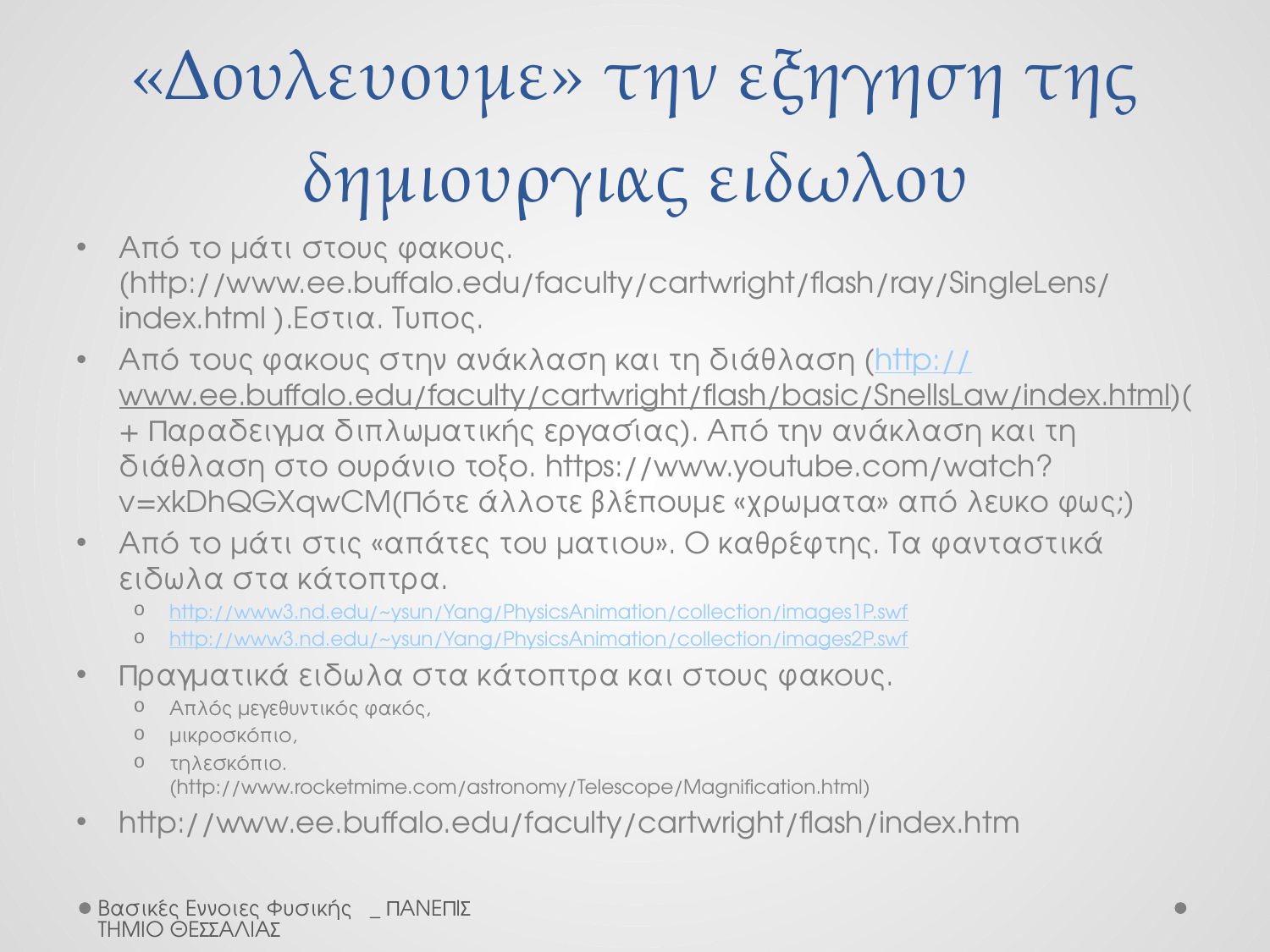

# «Δουλευουμε» την εξηγηση της δημιουργιας ειδωλου
Από το μάτι στους φακους. (http://www.ee.buffalo.edu/faculty/cartwright/flash/ray/SingleLens/index.html ).Εστια. Τυπος.
Από τους φακους στην ανάκλαση και τη διάθλαση (http://www.ee.buffalo.edu/faculty/cartwright/flash/basic/SnellsLaw/index.html)( + Παραδειγμα διπλωματικής εργασίας). Από την ανάκλαση και τη διάθλαση στο ουράνιο τοξο. https://www.youtube.com/watch?v=xkDhQGXqwCM(Πότε άλλοτε βλέπουμε «χρωματα» από λευκο φως;)
Από το μάτι στις «απάτες του ματιου». Ο καθρέφτης. Τα φανταστικά ειδωλα στα κάτοπτρα.
http://www3.nd.edu/~ysun/Yang/PhysicsAnimation/collection/images1P.swf
http://www3.nd.edu/~ysun/Yang/PhysicsAnimation/collection/images2P.swf
Πραγματικά ειδωλα στα κάτοπτρα και στους φακους.
Απλός μεγεθυντικός φακός,
μικροσκόπιο,
τηλεσκόπιο.
(http://www.rocketmime.com/astronomy/Telescope/Magnification.html)
http://www.ee.buffalo.edu/faculty/cartwright/flash/index.htm

Βασικές Εννοιες Φυσικής   _ ΠΑΝΕΠΙΣΤΗΜΙΟ ΘΕΣΣΑΛΙΑΣ